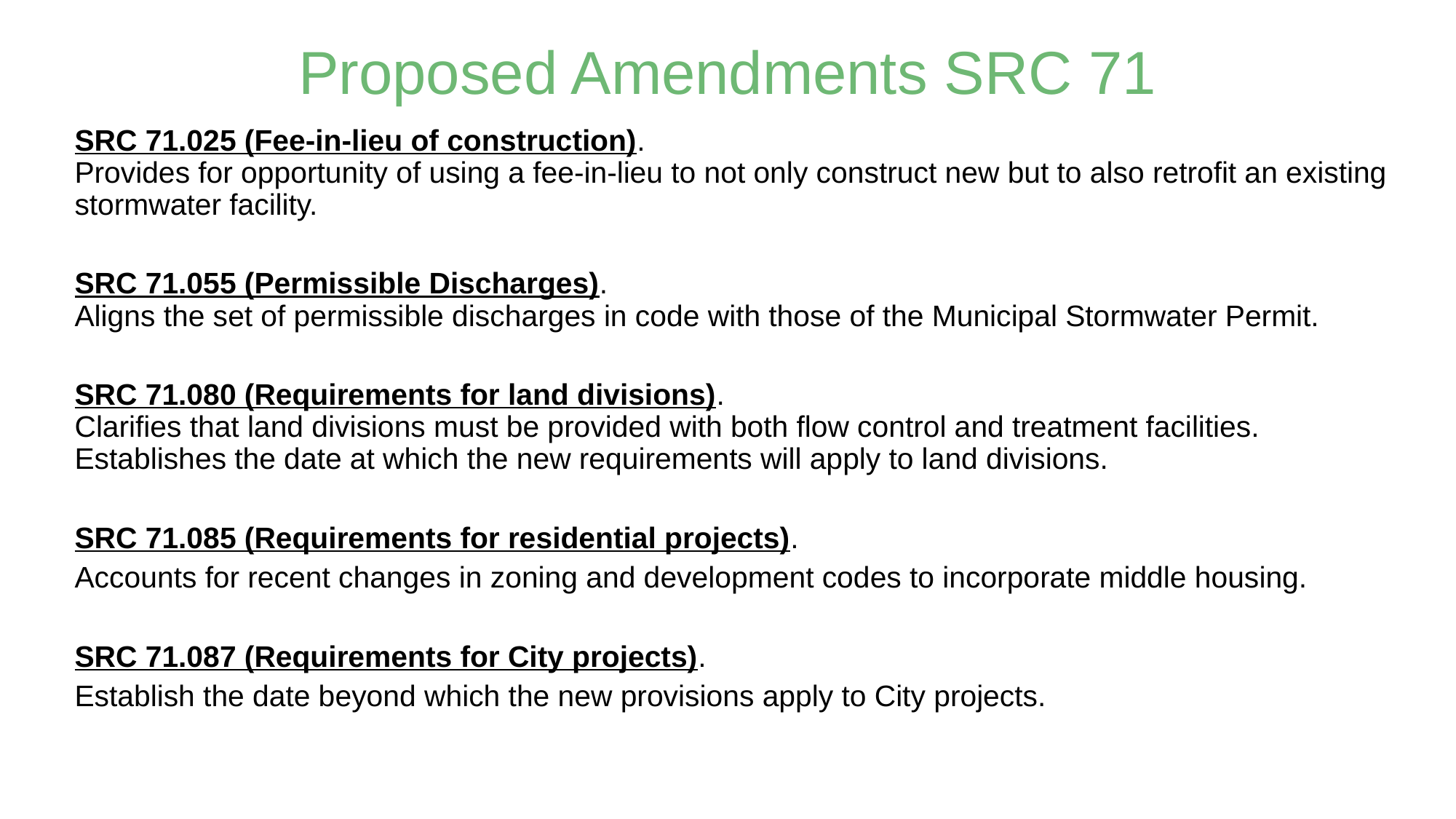

# Proposed Amendments SRC 71
SRC 71.025 (Fee-in-lieu of construction).
Provides for opportunity of using a fee-in-lieu to not only construct new but to also retrofit an existing stormwater facility.

SRC 71.055 (Permissible Discharges).
Aligns the set of permissible discharges in code with those of the Municipal Stormwater Permit.

SRC 71.080 (Requirements for land divisions).
Clarifies that land divisions must be provided with both flow control and treatment facilities. Establishes the date at which the new requirements will apply to land divisions.

SRC 71.085 (Requirements for residential projects).
Accounts for recent changes in zoning and development codes to incorporate middle housing.

SRC 71.087 (Requirements for City projects).
Establish the date beyond which the new provisions apply to City projects.